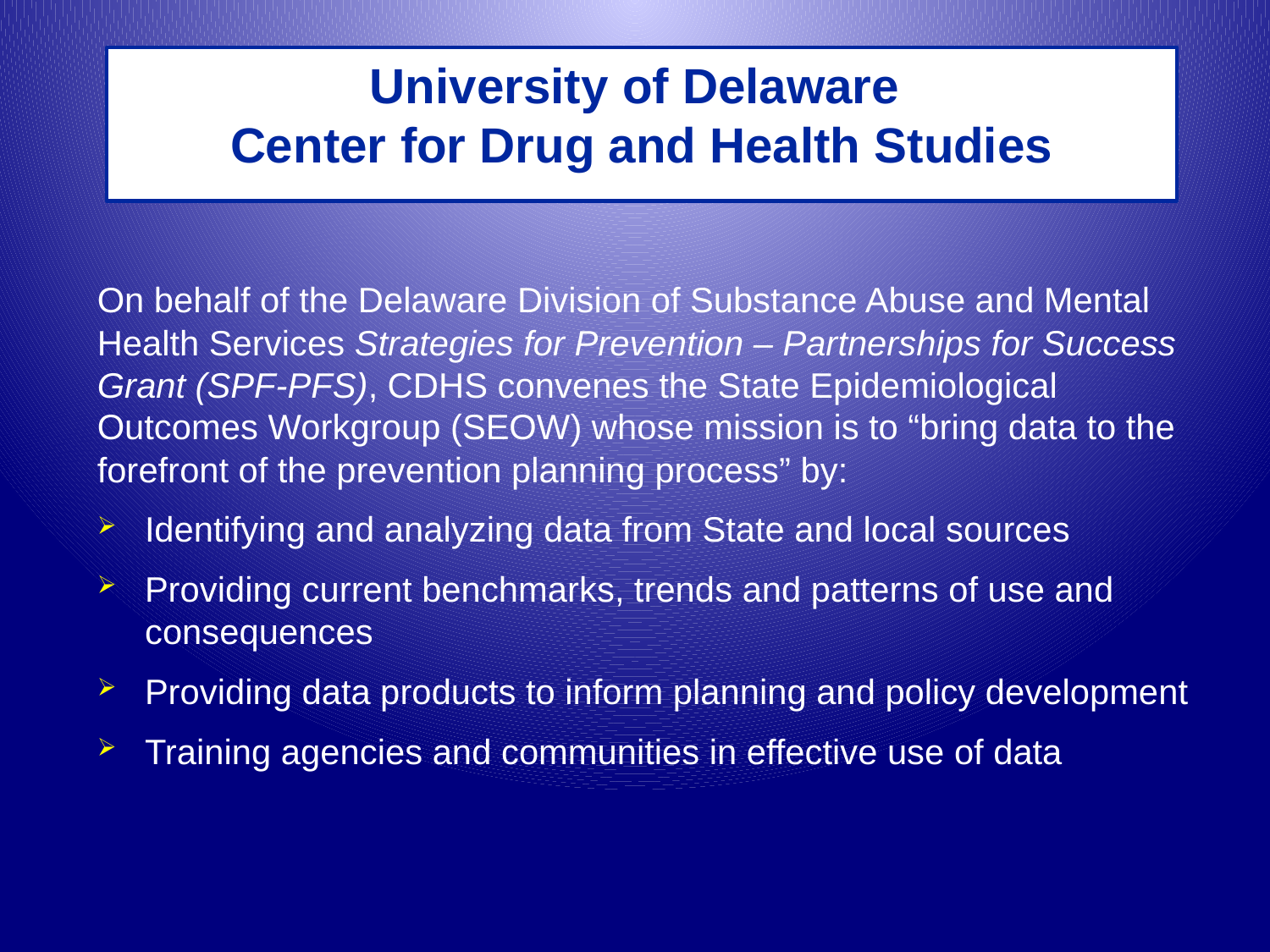

# University of Delaware Center for Drug and Health Studies

On behalf of the Delaware Division of Substance Abuse and Mental Health Services Strategies for Prevention – Partnerships for Success Grant (SPF-PFS), CDHS convenes the State Epidemiological Outcomes Workgroup (SEOW) whose mission is to “bring data to the forefront of the prevention planning process” by:
Identifying and analyzing data from State and local sources
Providing current benchmarks, trends and patterns of use and consequences
Providing data products to inform planning and policy development
Training agencies and communities in effective use of data